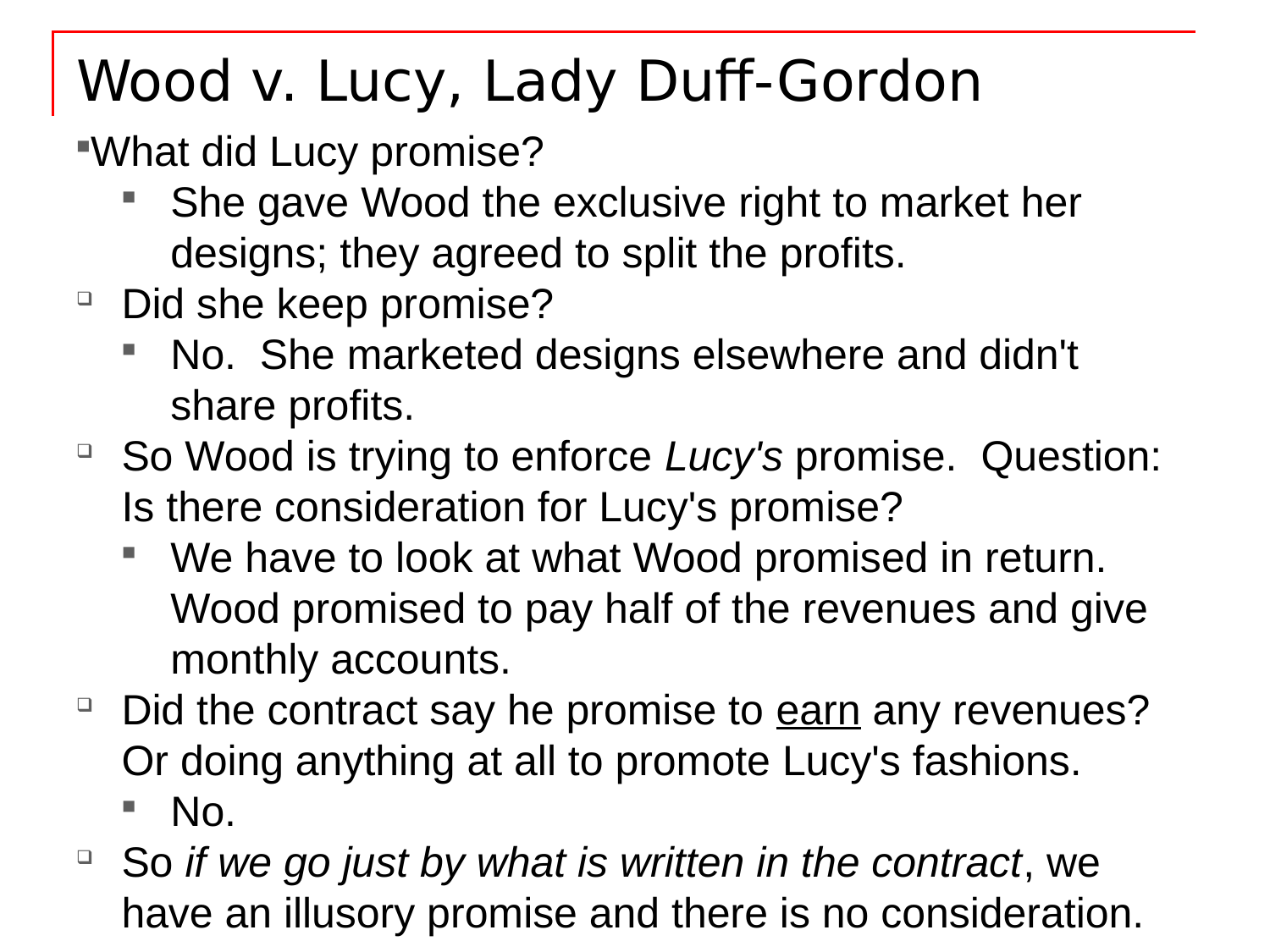

# Wood v. Lucy, Lady Duff-Gordon
What did Lucy promise?
She gave Wood the exclusive right to market her designs; they agreed to split the profits.
Did she keep promise?
No.  She marketed designs elsewhere and didn't share profits.
So Wood is trying to enforce Lucy's promise.  Question:  Is there consideration for Lucy's promise?
We have to look at what Wood promised in return.  Wood promised to pay half of the revenues and give monthly accounts.
Did the contract say he promise to earn any revenues?  Or doing anything at all to promote Lucy's fashions.
No.
So if we go just by what is written in the contract, we have an illusory promise and there is no consideration.